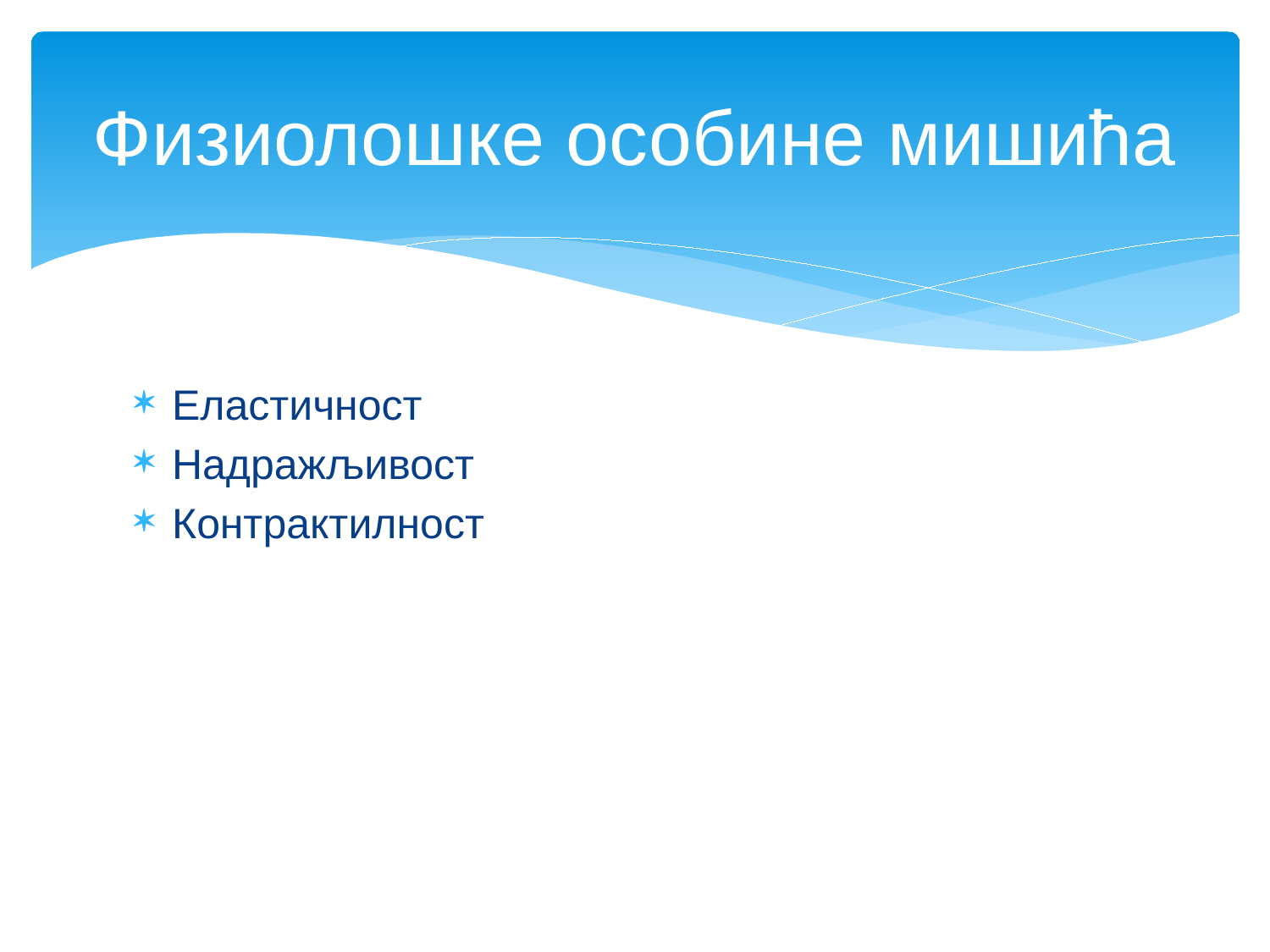

# Физиолошке особине мишића
Еластичност
Надражљивост
Контрактилност